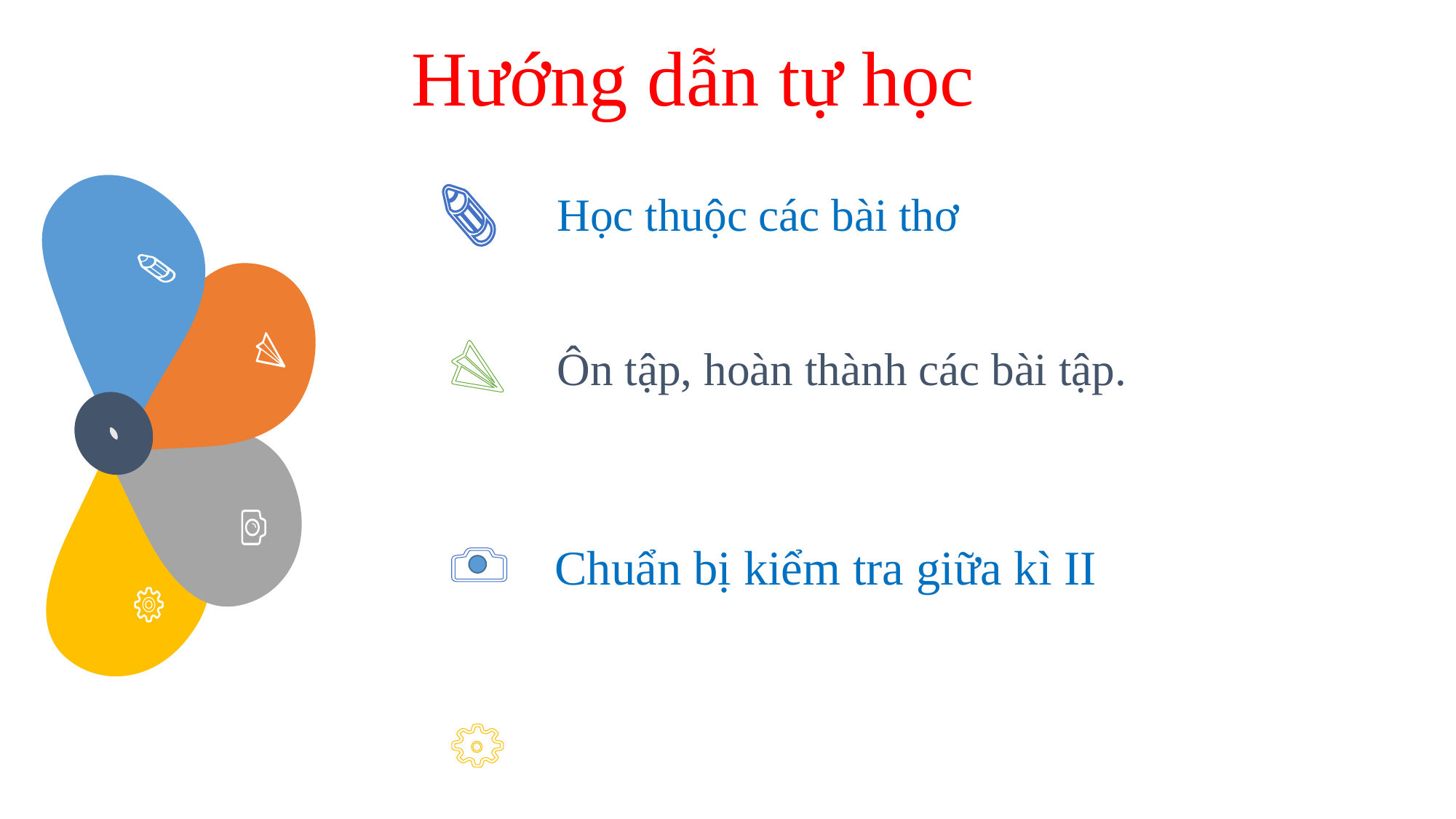

Hướng dẫn tự học
Học thuộc các bài thơ

Ôn tập, hoàn thành các bài tập.

Chuẩn bị kiểm tra giữa kì II